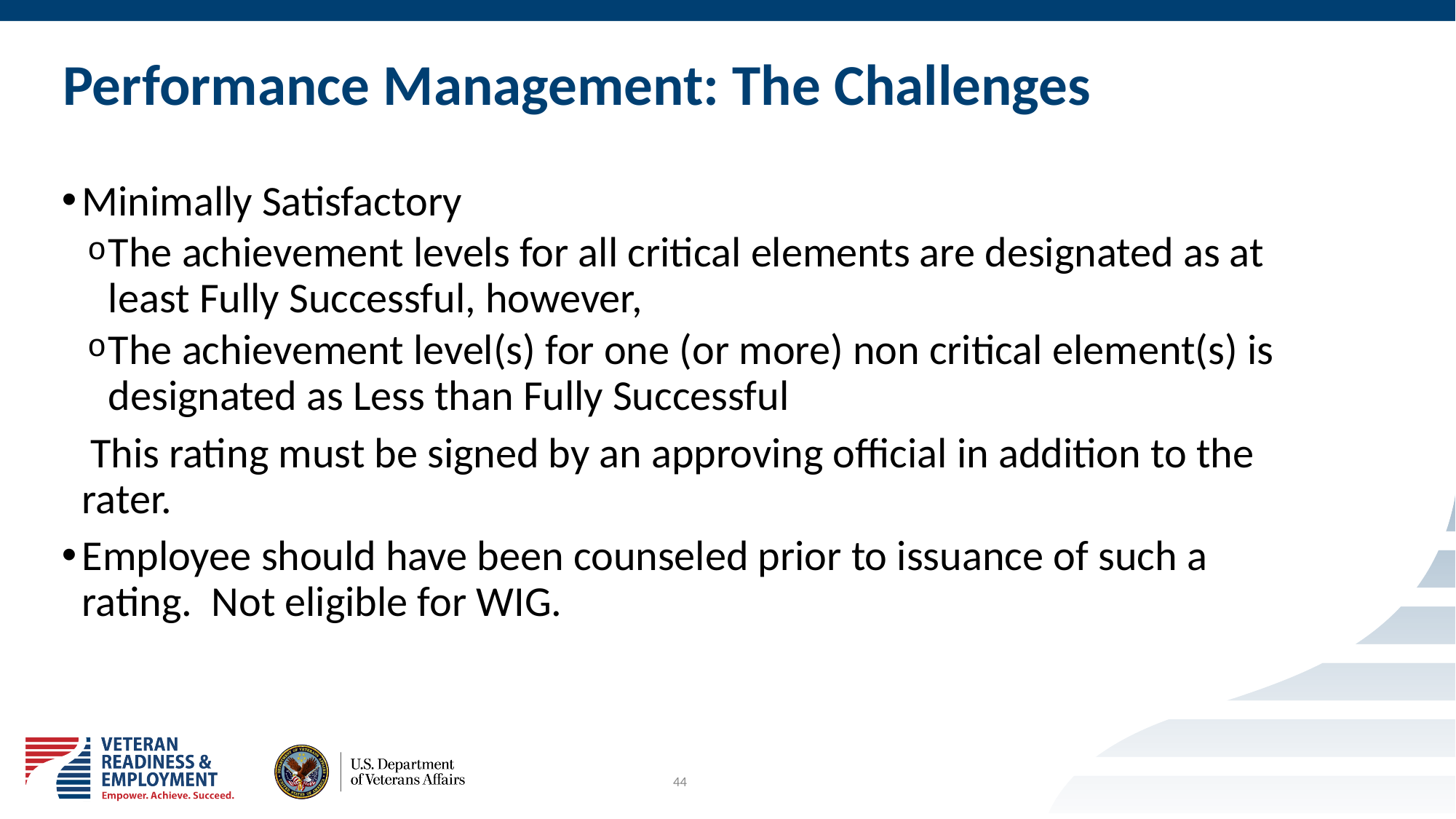

# Performance Management: The Challenges
Minimally Satisfactory
The achievement levels for all critical elements are designated as at least Fully Successful, however,
The achievement level(s) for one (or more) non critical element(s) is designated as Less than Fully Successful
   This rating must be signed by an approving official in addition to the rater.
Employee should have been counseled prior to issuance of such a rating.  Not eligible for WIG.

44